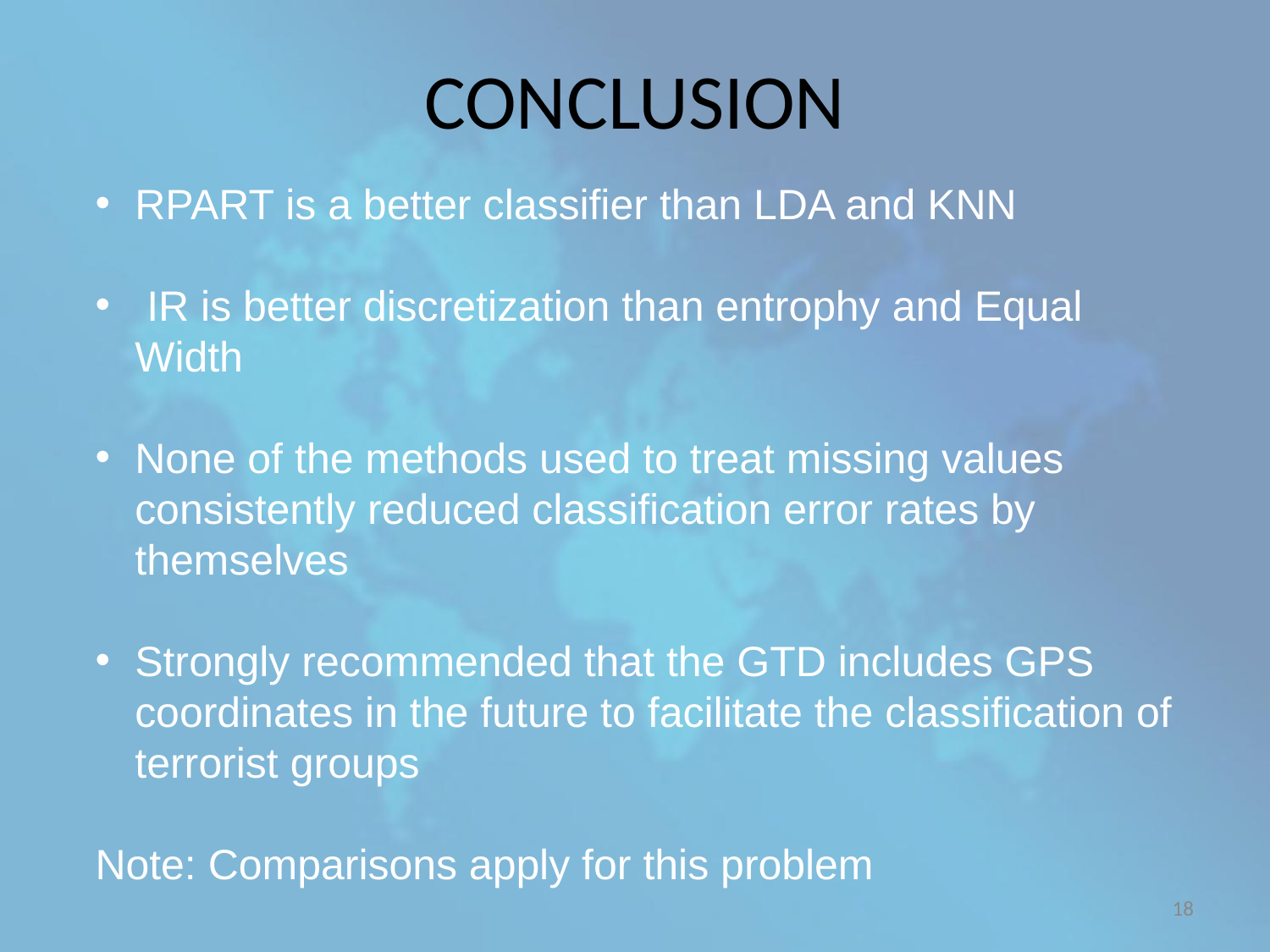

# CONCLUSION
RPART is a better classifier than LDA and KNN

 IR is better discretization than entrophy and Equal Width

None of the methods used to treat missing values consistently reduced classification error rates by themselves

Strongly recommended that the GTD includes GPS coordinates in the future to facilitate the classification of terrorist groups

Note: Comparisons apply for this problem

18